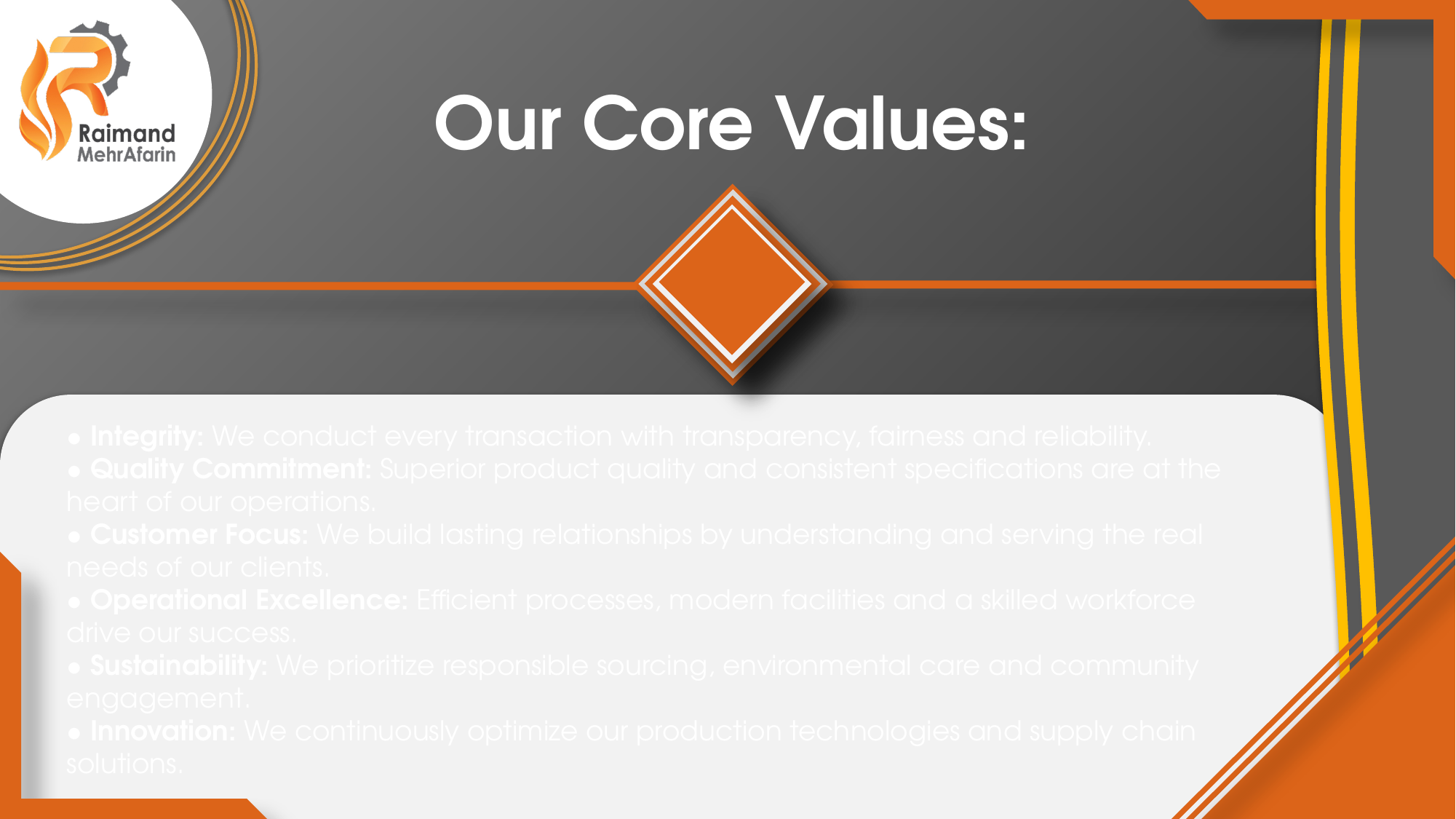

Our Core Values:

• Integrity: We conduct every transaction with transparency, fairness and reliability.
• Quality Commitment: Superior product quality and consistent specifications are at the heart of our operations.
• Customer Focus: We build lasting relationships by understanding and serving the real needs of our clients.
• Operational Excellence: Efficient processes, modern facilities and a skilled workforce drive our success.
• Sustainability: We prioritize responsible sourcing, environmental care and community engagement.
• Innovation: We continuously optimize our production technologies and supply chain solutions.